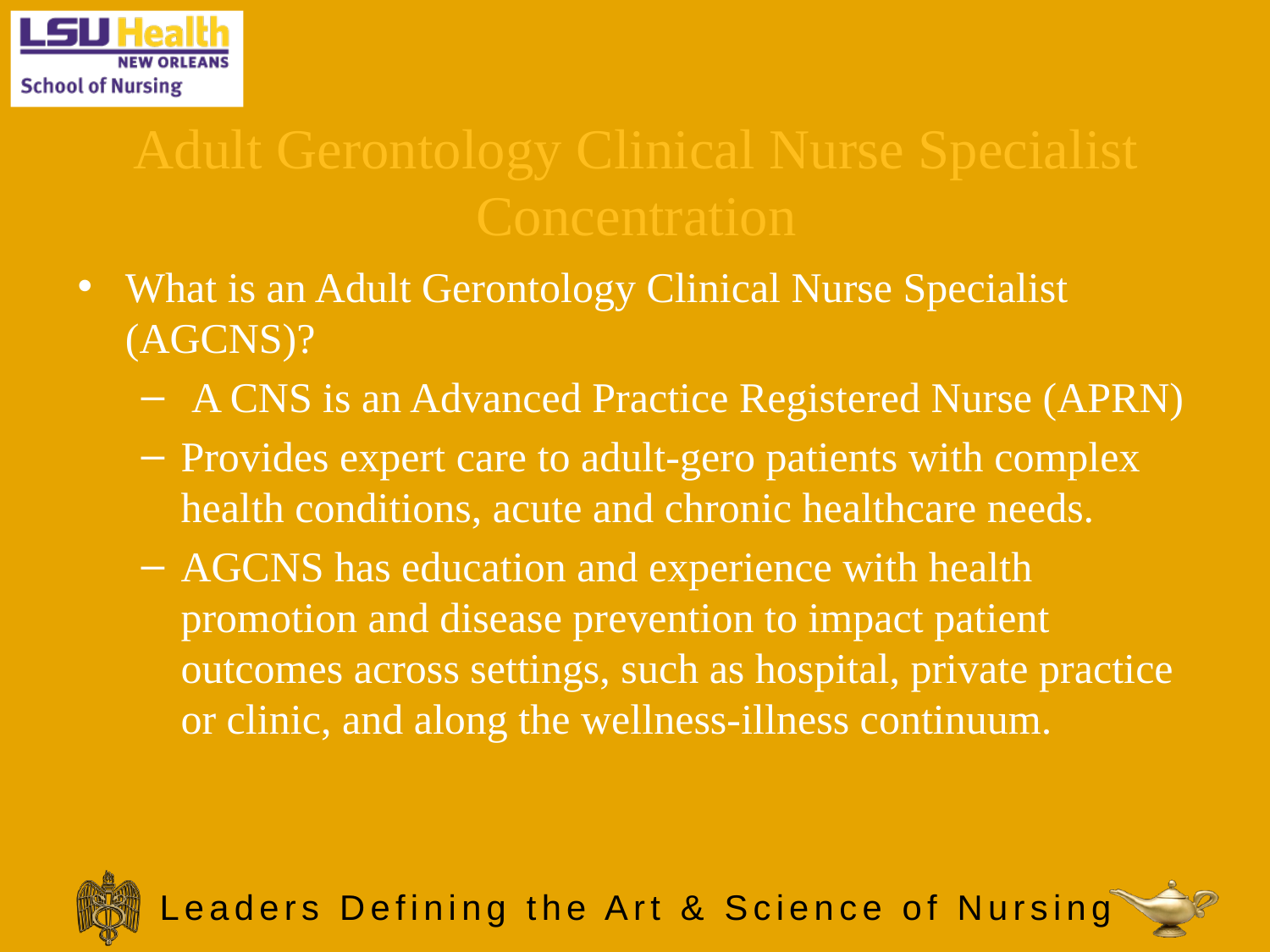

# Adult Gerontology Clinical Nurse Specialist Concentration
What is an Adult Gerontology Clinical Nurse Specialist (AGCNS)?
 A CNS is an Advanced Practice Registered Nurse (APRN)
Provides expert care to adult-gero patients with complex health conditions, acute and chronic healthcare needs.
AGCNS has education and experience with health promotion and disease prevention to impact patient outcomes across settings, such as hospital, private practice or clinic, and along the wellness-illness continuum.